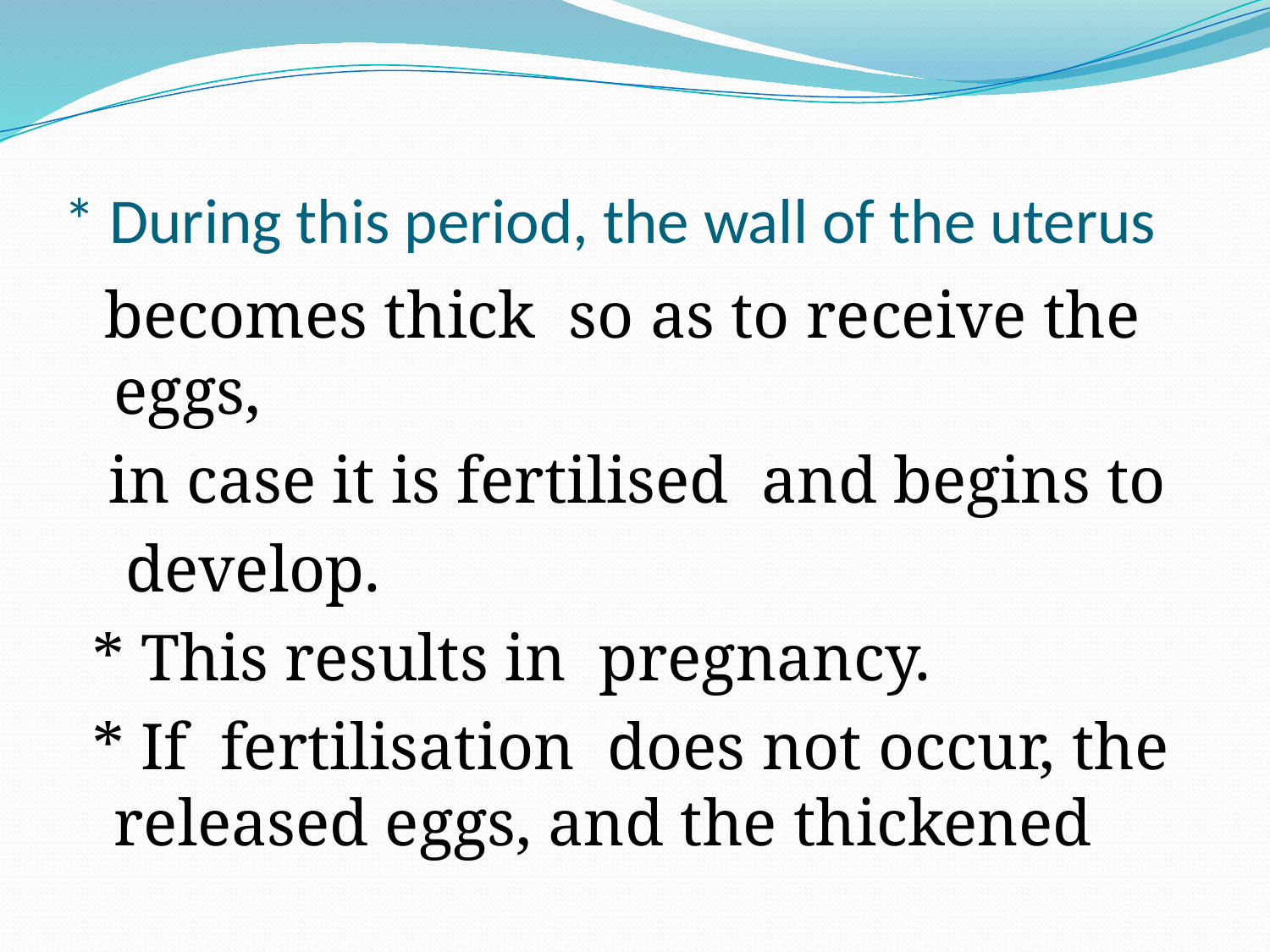

# * During this period, the wall of the uterus
  becomes thick  so as to receive the eggs,
  in case it is fertilised  and begins to
   develop.
 * This results in  pregnancy.
 * If  fertilisation  does not occur, the released eggs, and the thickened